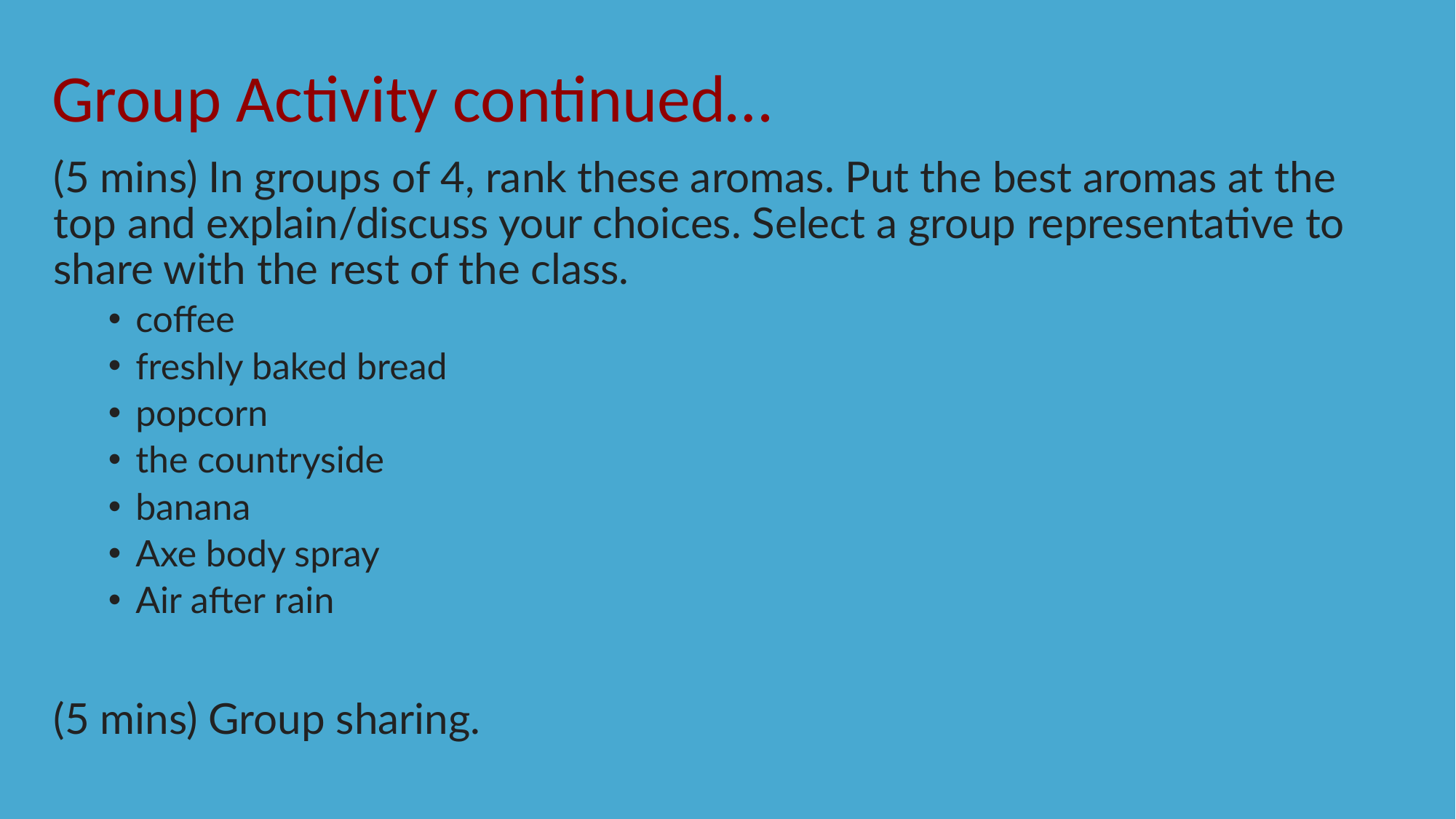

# Group Activity continued…
(5 mins) In groups of 4, rank these aromas. Put the best aromas at the top and explain/discuss your choices. Select a group representative to share with the rest of the class.
coffee
freshly baked bread
popcorn
the countryside
banana
Axe body spray
Air after rain

(5 mins) Group sharing.